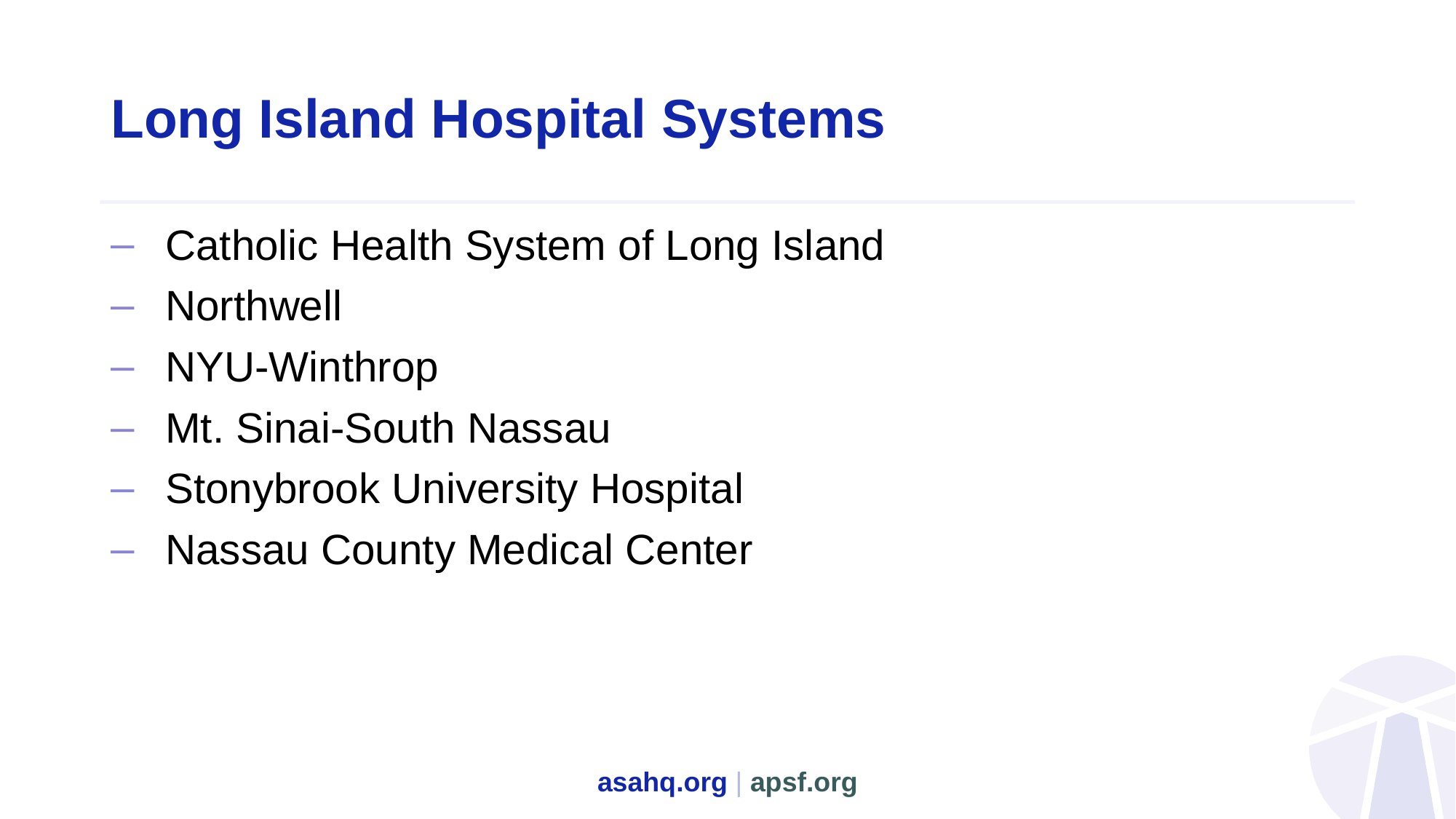

# Long Island Hospital Systems
Catholic Health System of Long Island
Northwell
NYU-Winthrop
Mt. Sinai-South Nassau
Stonybrook University Hospital
Nassau County Medical Center
asahq.org | apsf.org